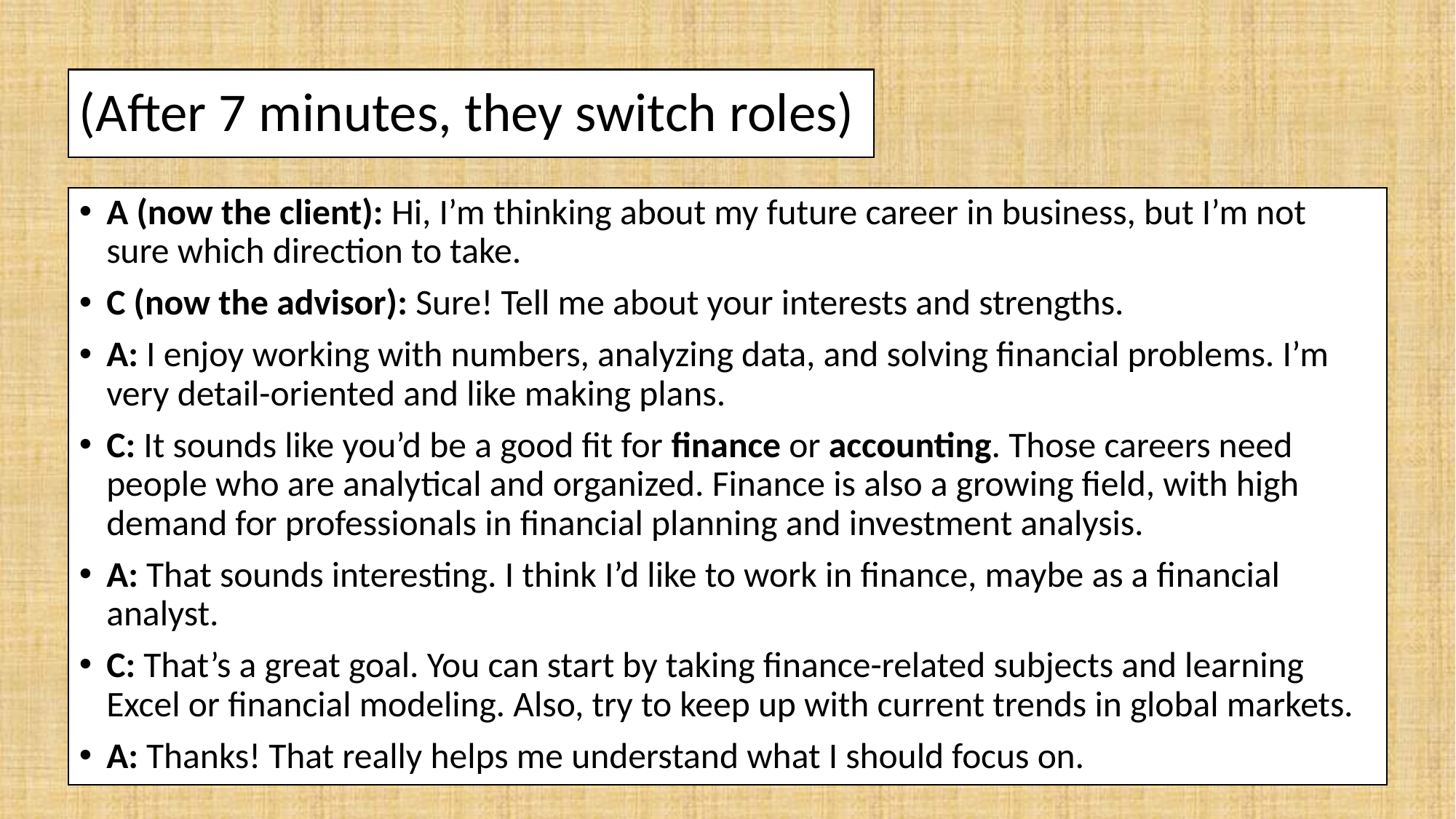

# (After 7 minutes, they switch roles)
A (now the client): Hi, I’m thinking about my future career in business, but I’m not sure which direction to take.
C (now the advisor): Sure! Tell me about your interests and strengths.
A: I enjoy working with numbers, analyzing data, and solving financial problems. I’m very detail-oriented and like making plans.
C: It sounds like you’d be a good fit for finance or accounting. Those careers need people who are analytical and organized. Finance is also a growing field, with high demand for professionals in financial planning and investment analysis.
A: That sounds interesting. I think I’d like to work in finance, maybe as a financial analyst.
C: That’s a great goal. You can start by taking finance-related subjects and learning Excel or financial modeling. Also, try to keep up with current trends in global markets.
A: Thanks! That really helps me understand what I should focus on.